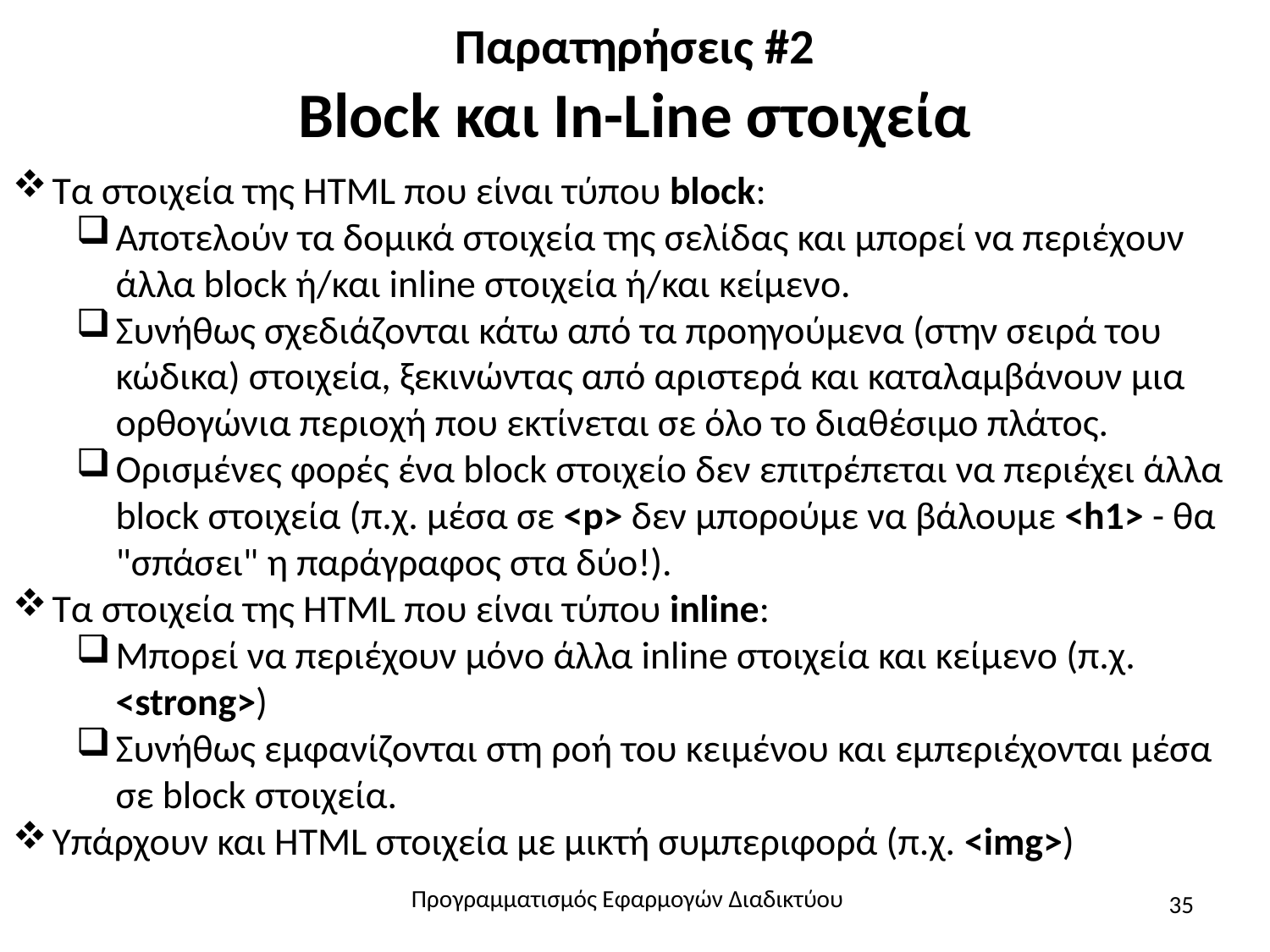

# Παρατηρήσεις #2 Block και In-Line στοιχεία
Tα στοιχεία της HTML που είναι τύπου block:
Αποτελούν τα δομικά στοιχεία της σελίδας και μπορεί να περιέχουν άλλα block ή/και inline στοιχεία ή/και κείμενο.
Συνήθως σχεδιάζονται κάτω από τα προηγούμενα (στην σειρά του κώδικα) στοιχεία, ξεκινώντας από αριστερά και καταλαμβάνουν μια ορθογώνια περιοχή που εκτίνεται σε όλο το διαθέσιμο πλάτος.
Ορισμένες φορές ένα block στοιχείο δεν επιτρέπεται να περιέχει άλλα block στοιχεία (π.χ. μέσα σε <p> δεν μπορούμε να βάλουμε <h1> - θα "σπάσει" η παράγραφος στα δύο!).
Tα στοιχεία της HTML που είναι τύπου inline:
Μπορεί να περιέχουν μόνο άλλα inline στοιχεία και κείμενο (π.χ. <strong>)
Συνήθως εμφανίζονται στη ροή του κειμένου και εμπεριέχονται μέσα σε block στοιχεία.
Υπάρχουν και HTML στοιχεία με μικτή συμπεριφορά (π.χ. <img>)
Προγραμματισμός Εφαρμογών Διαδικτύου
35